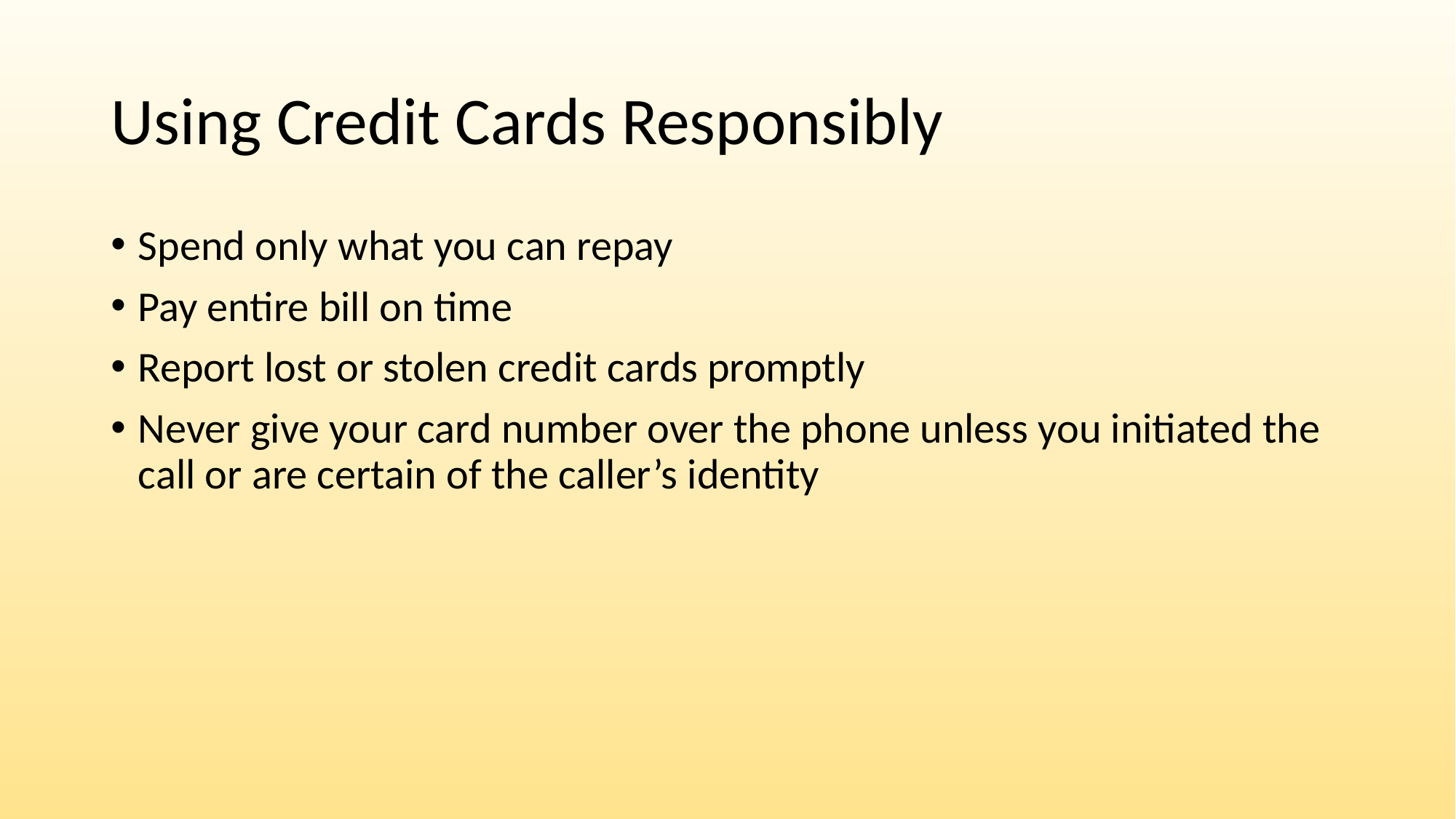

# Using Credit Cards Responsibly
Spend only what you can repay
Pay entire bill on time
Report lost or stolen credit cards promptly
Never give your card number over the phone unless you initiated the call or are certain of the caller’s identity